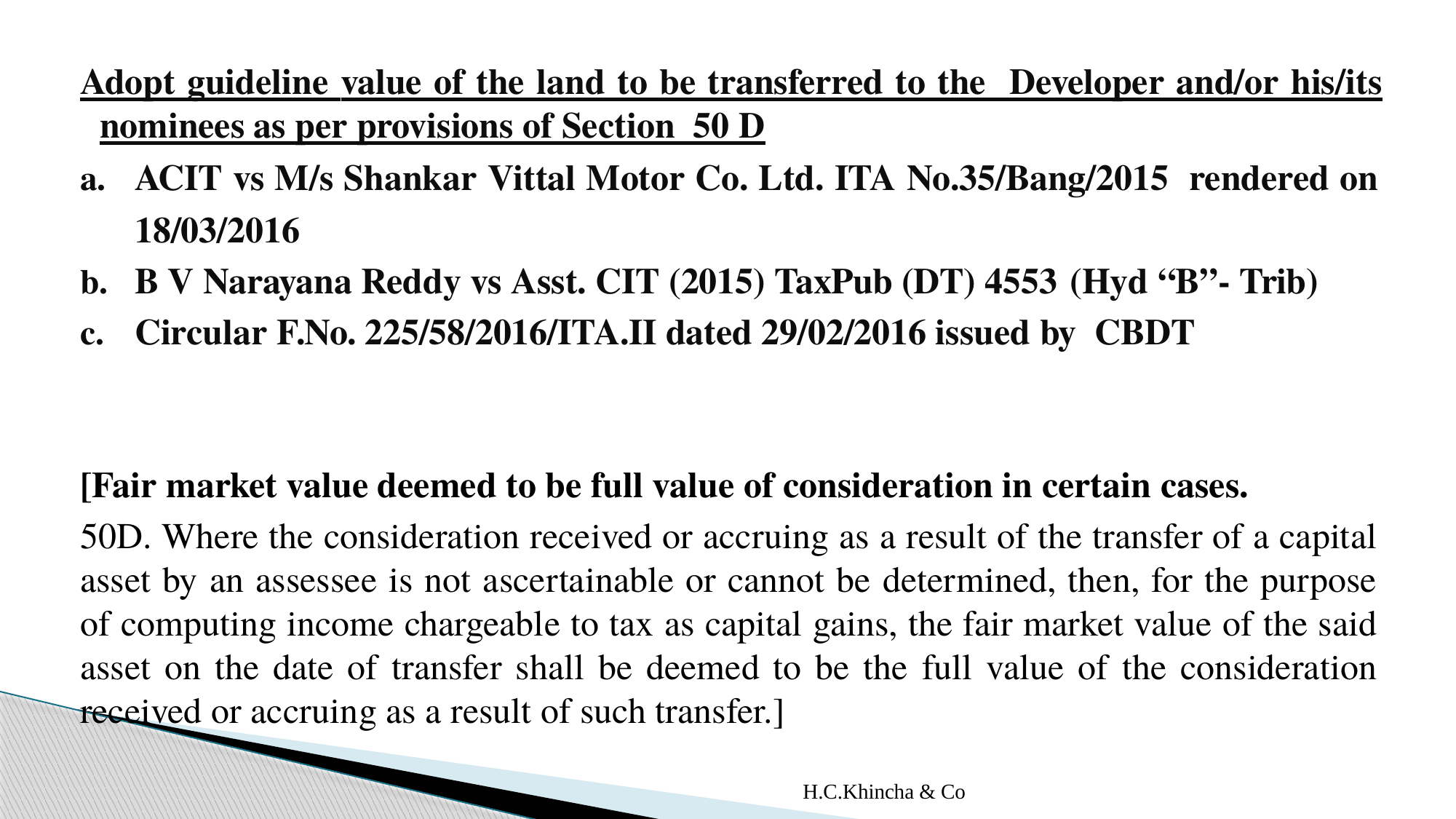

Adopt guideline value of the land to be transferred to the  Developer and/or his/its nominees as per provisions of Section  50 D
ACIT vs M/s Shankar Vittal Motor Co. Ltd. ITA No.35/Bang/2015  rendered on 18/03/2016
B V Narayana Reddy vs Asst. CIT (2015) TaxPub (DT) 4553 (Hyd “B”- Trib)
Circular F.No. 225/58/2016/ITA.II dated 29/02/2016 issued by  CBDT

[Fair market value deemed to be full value of consideration in certain cases.
50D. Where the consideration received or accruing as a result of the transfer of a capital asset by an assessee is not ascertainable or cannot be determined, then, for the purpose of computing income chargeable to tax as capital gains, the fair market value of the said asset on the date of transfer shall be deemed to be the full value of the consideration received or accruing as a result of such transfer.]
H.C.Khincha & Co